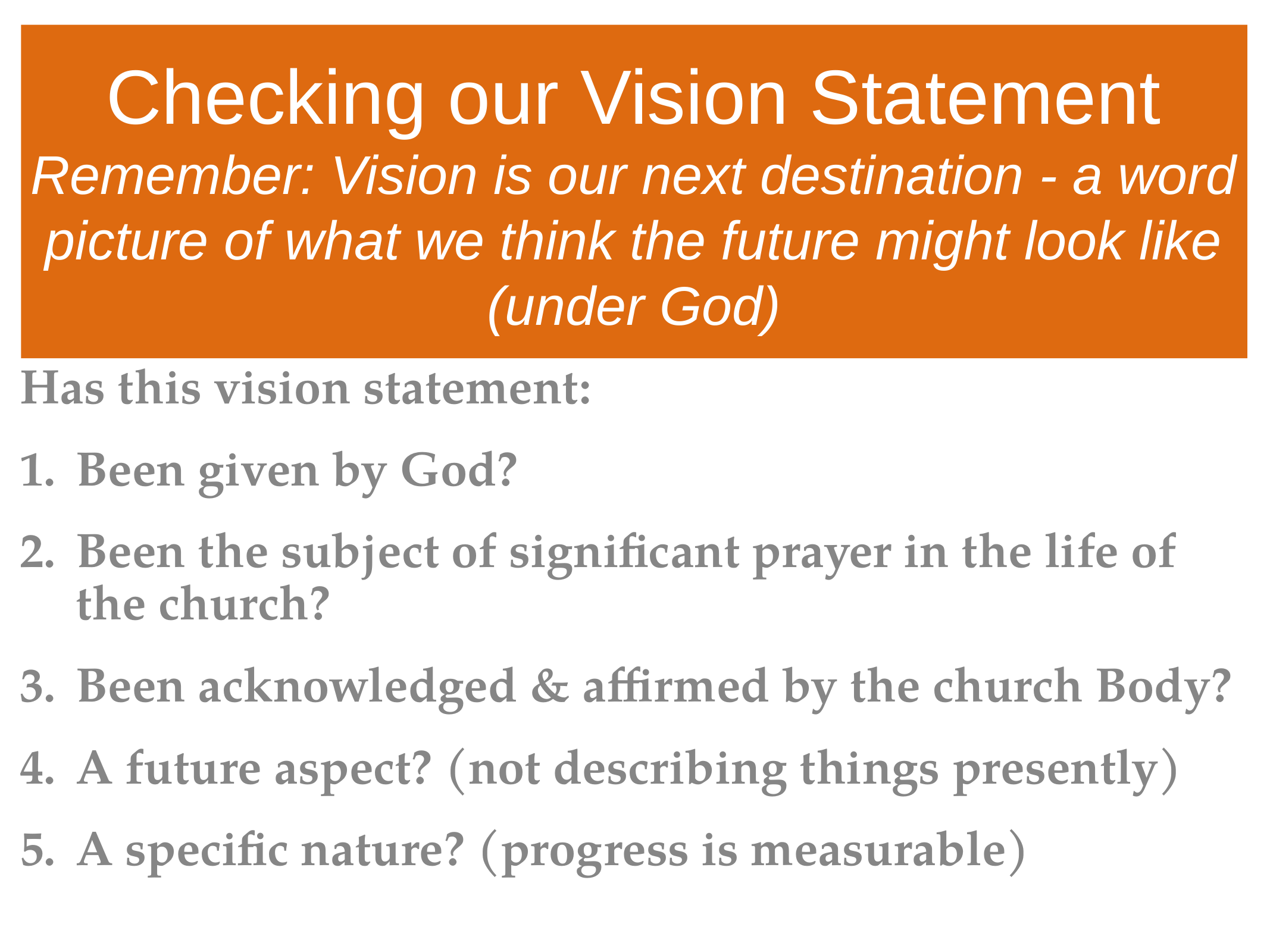

# Checking our Vision Statement
Remember: Vision is our next destination - a word picture of what we think the future might look like (under God)
Has this vision statement:
Been given by God?
Been the subject of significant prayer in the life of the church?
Been acknowledged & affirmed by the church Body?
A future aspect? (not describing things presently)
A specific nature? (progress is measurable)